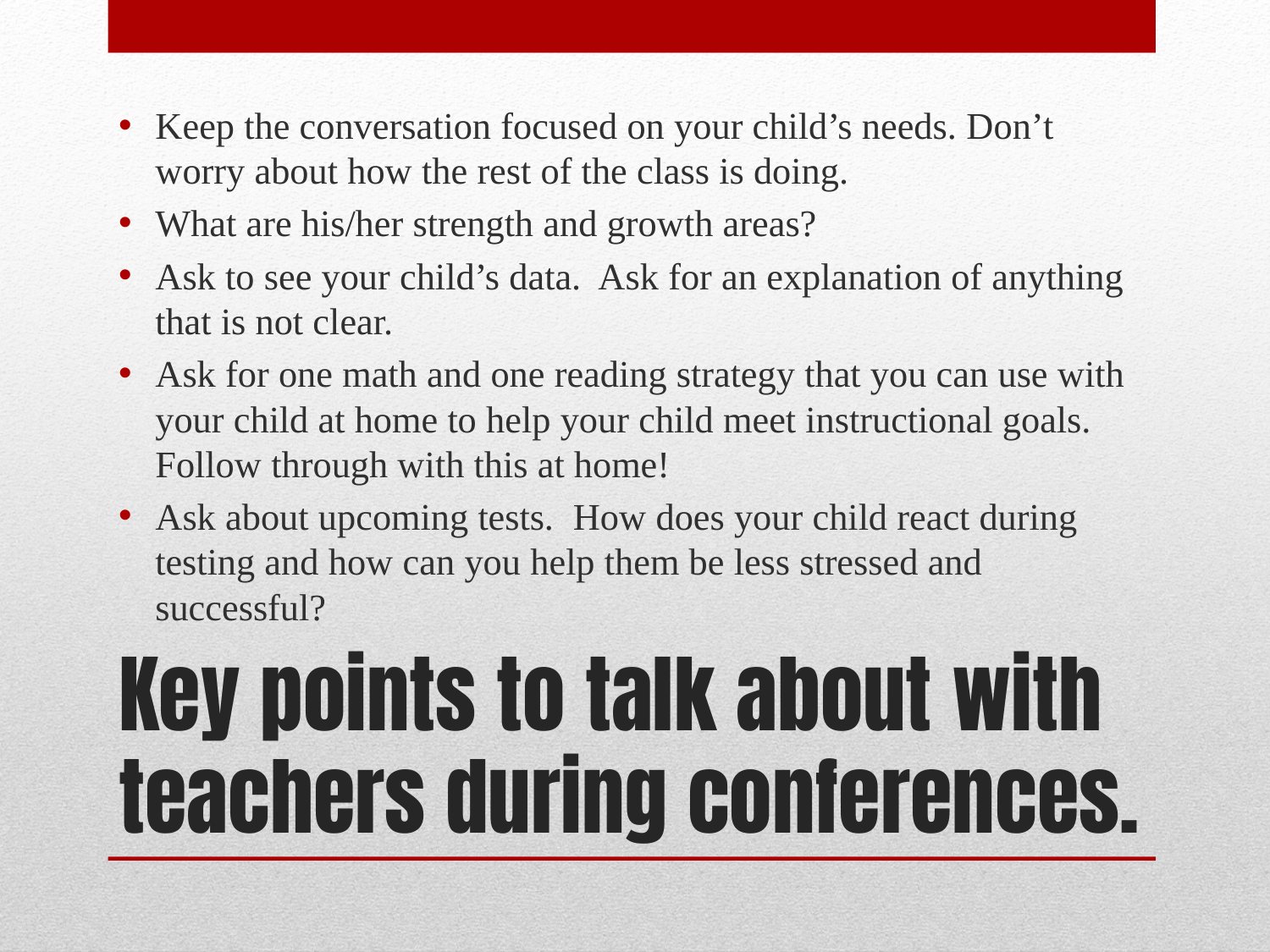

Keep the conversation focused on your child’s needs. Don’t worry about how the rest of the class is doing.
What are his/her strength and growth areas?
Ask to see your child’s data.  Ask for an explanation of anything that is not clear.
Ask for one math and one reading strategy that you can use with your child at home to help your child meet instructional goals.  Follow through with this at home!
Ask about upcoming tests.  How does your child react during testing and how can you help them be less stressed and successful?

# Key points to talk about with teachers during conferences.